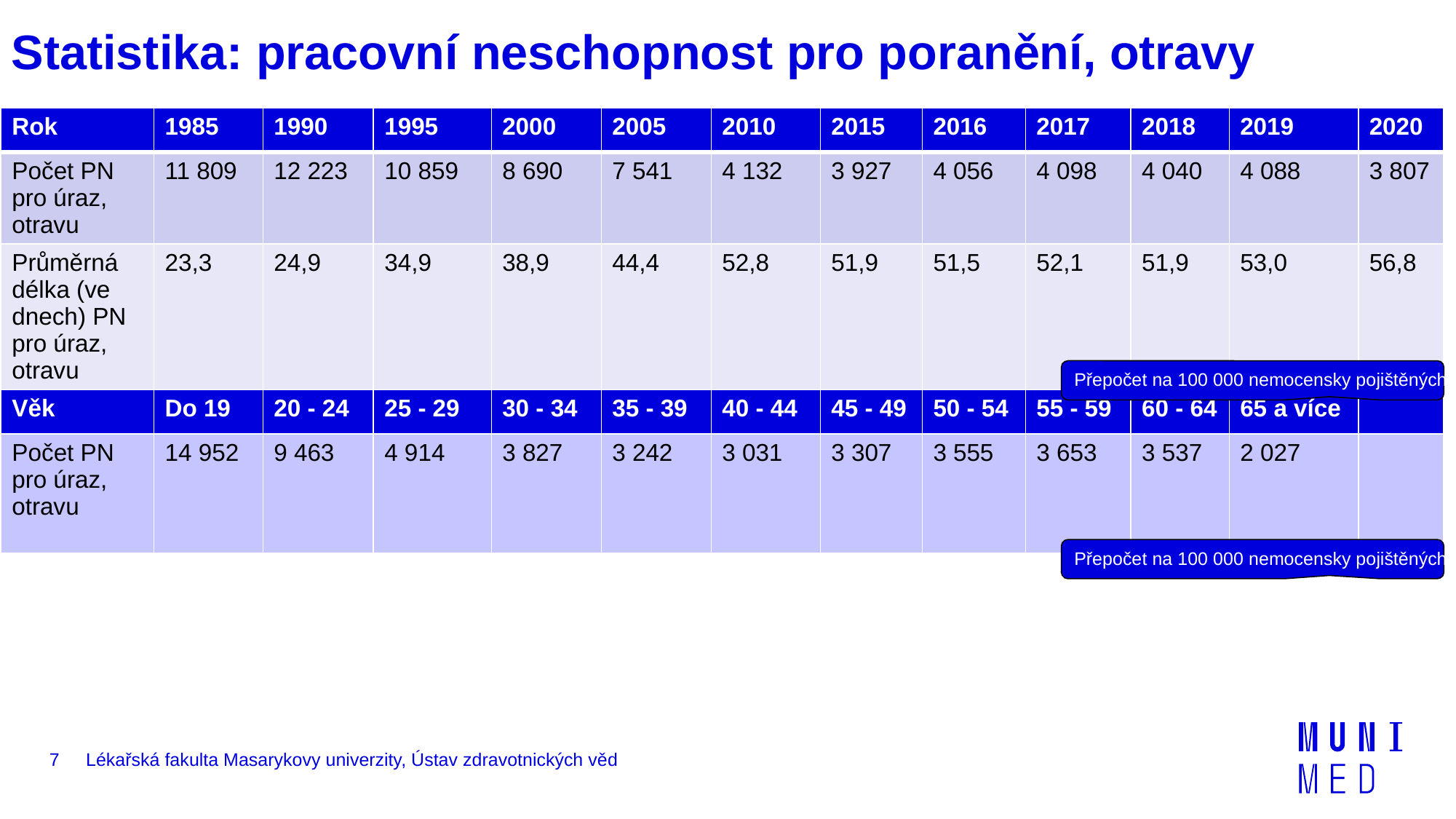

# Statistika: pracovní neschopnost pro poranění, otravy
| Rok | 1985 | 1990 | 1995 | 2000 | 2005 | 2010 | 2015 | 2016 | 2017 | 2018 | 2019 | 2020 |
| --- | --- | --- | --- | --- | --- | --- | --- | --- | --- | --- | --- | --- |
| Počet PN pro úraz, otravu | 11 809 | 12 223 | 10 859 | 8 690 | 7 541 | 4 132 | 3 927 | 4 056 | 4 098 | 4 040 | 4 088 | 3 807 |
| Průměrná délka (ve dnech) PN pro úraz, otravu | 23,3 | 24,9 | 34,9 | 38,9 | 44,4 | 52,8 | 51,9 | 51,5 | 52,1 | 51,9 | 53,0 | 56,8 |
| Věk | Do 19 | 20 - 24 | 25 - 29 | 30 - 34 | 35 - 39 | 40 - 44 | 45 - 49 | 50 - 54 | 55 - 59 | 60 - 64 | 65 a více |  |
| Počet PN pro úraz, otravu | 14 952 | 9 463 | 4 914 | 3 827 | 3 242 | 3 031 | 3 307 | 3 555 | 3 653 | 3 537 | 2 027 |  |
Přepočet na 100 000 nemocensky pojištěných
Přepočet na 100 000 nemocensky pojištěných
7
Lékařská fakulta Masarykovy univerzity, Ústav zdravotnických věd